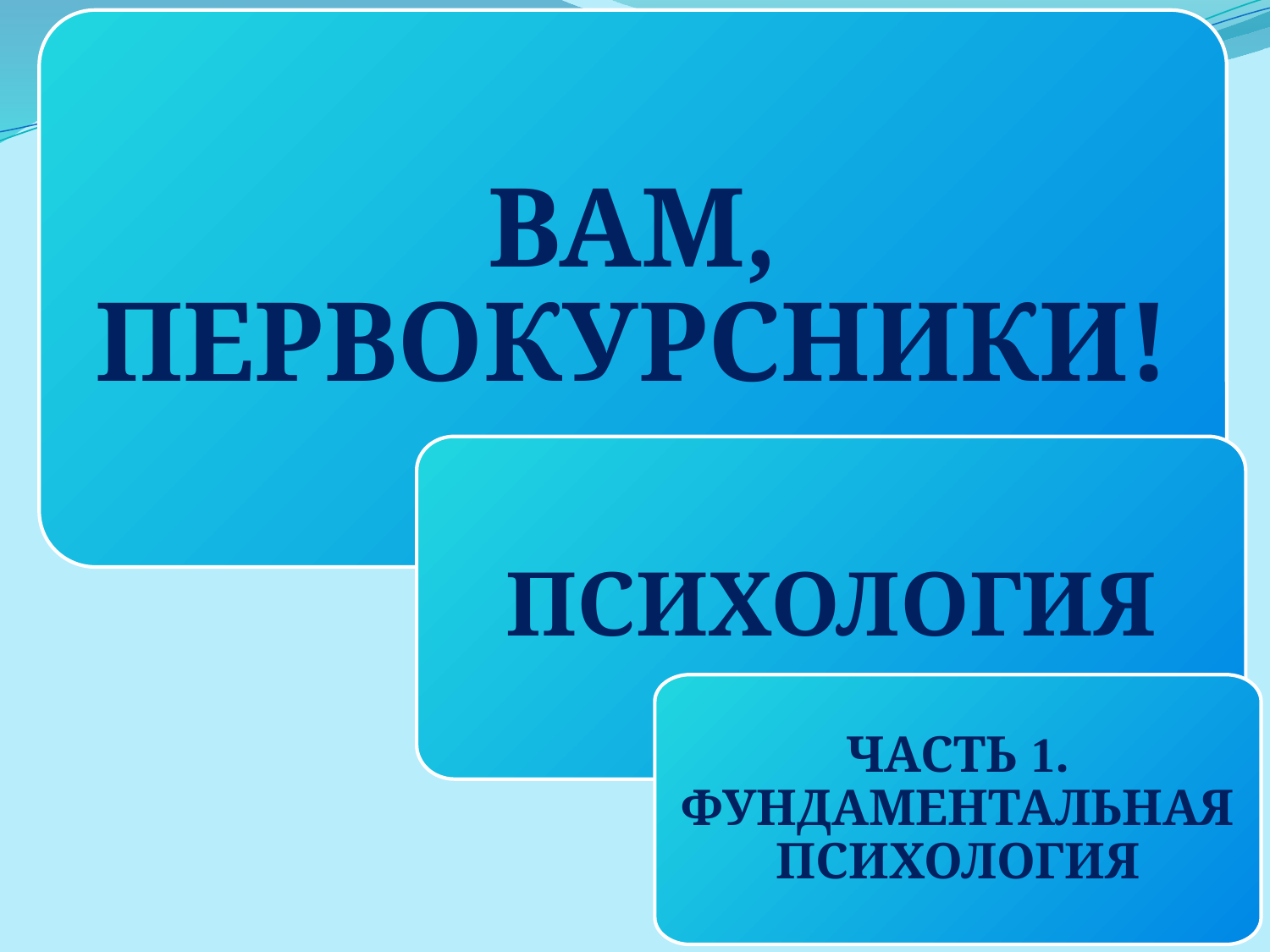

ВАМ, ПЕРВОКУРСНИКИ!
ПСИХОЛОГИЯ
ЧАСТЬ 1. ФУНДАМЕНТАЛЬНАЯ ПСИХОЛОГИЯ
#